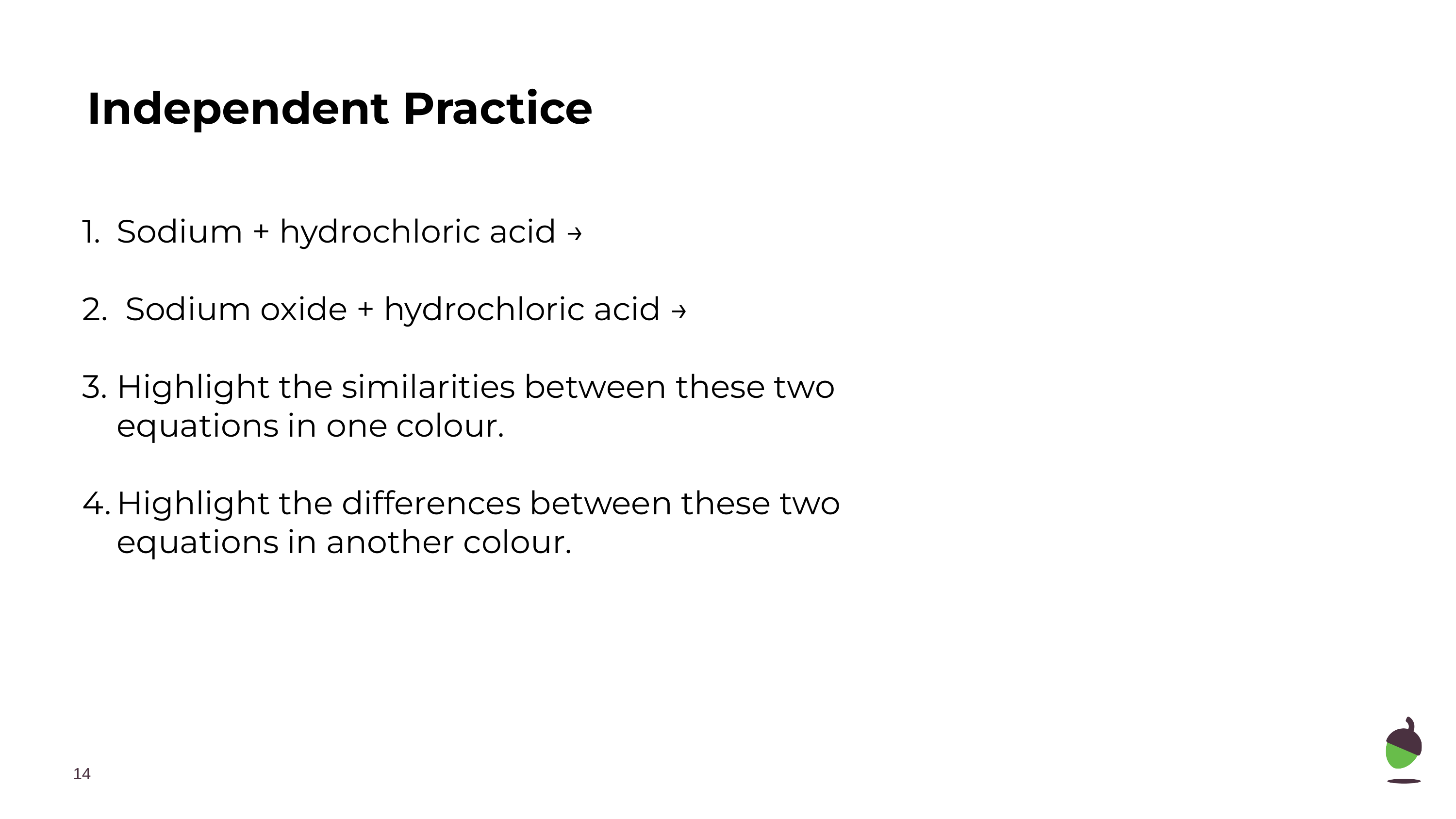

Independent Practice
Sodium + hydrochloric acid →

 Sodium oxide + hydrochloric acid →

Highlight the similarities between these two equations in one colour.

Highlight the differences between these two equations in another colour.
14